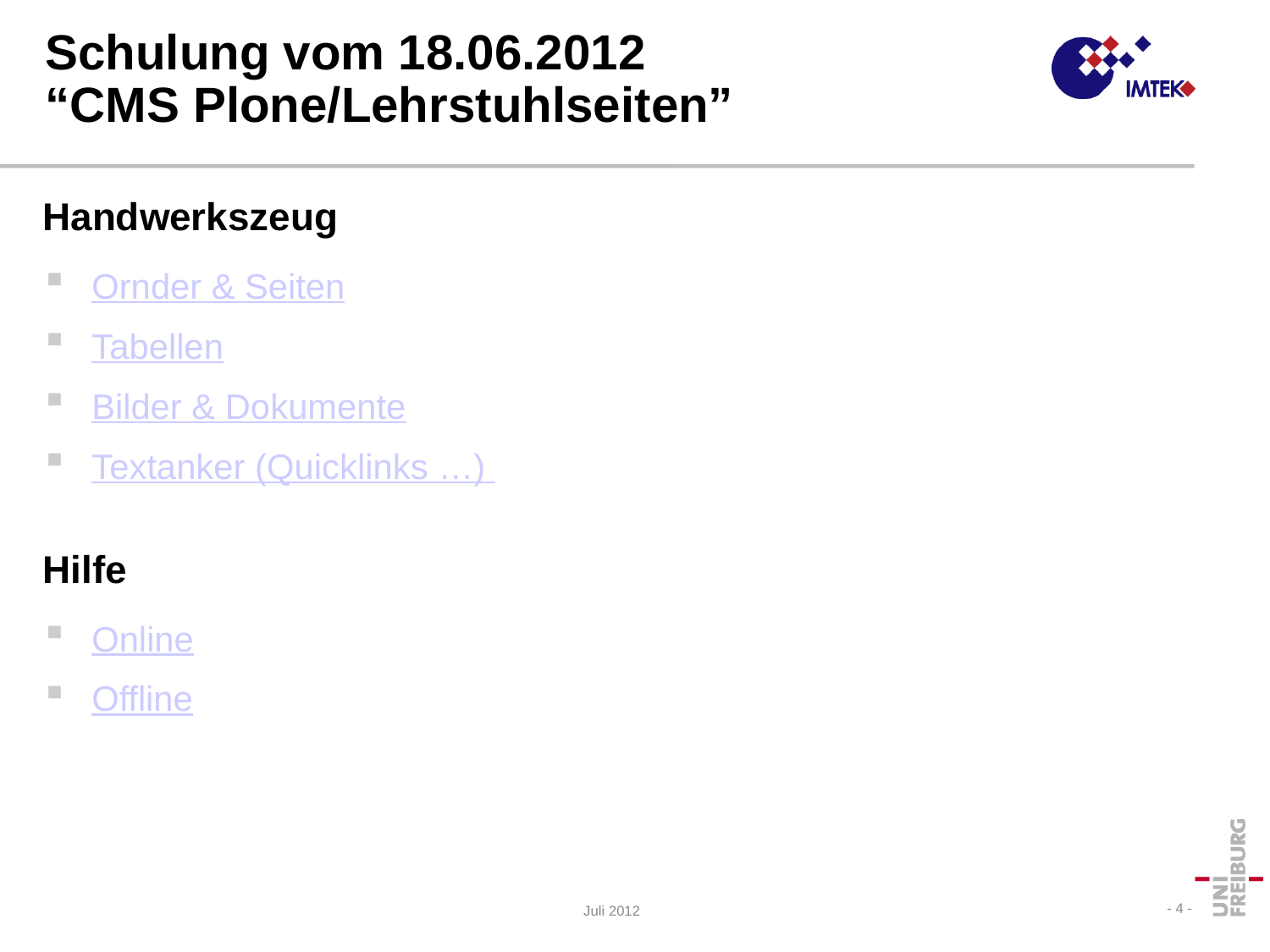

# Schulung vom 18.06.2012 “CMS Plone/Lehrstuhlseiten”
Handwerkszeug
Ornder & Seiten
Tabellen
Bilder & Dokumente
Textanker (Quicklinks …)
Hilfe
Online
Offline

- 4 -
Juli 2012